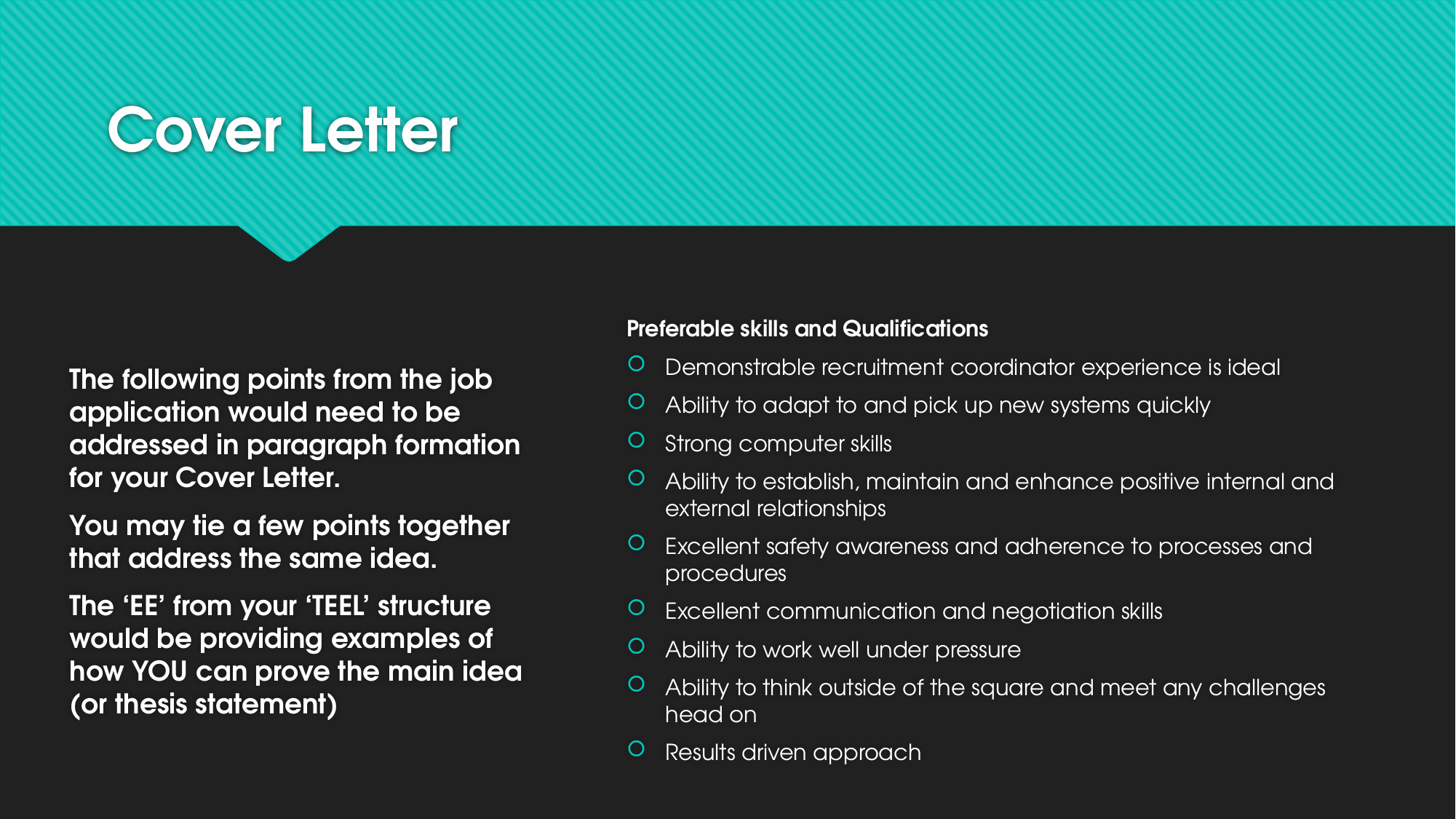

# Cover Letter

Preferable skills and Qualifications
Demonstrable recruitment coordinator experience is ideal
Ability to adapt to and pick up new systems quickly
Strong computer skills
Ability to establish, maintain and enhance positive internal and external relationships
Excellent safety awareness and adherence to processes and procedures
Excellent communication and negotiation skills
Ability to work well under pressure
Ability to think outside of the square and meet any challenges head on
Results driven approach

The following points from the job application would need to be addressed in paragraph formation for your Cover Letter.
You may tie a few points together that address the same idea.
The ‘EE’ from your ‘TEEL’ structure would be providing examples of how YOU can prove the main idea (or thesis statement)